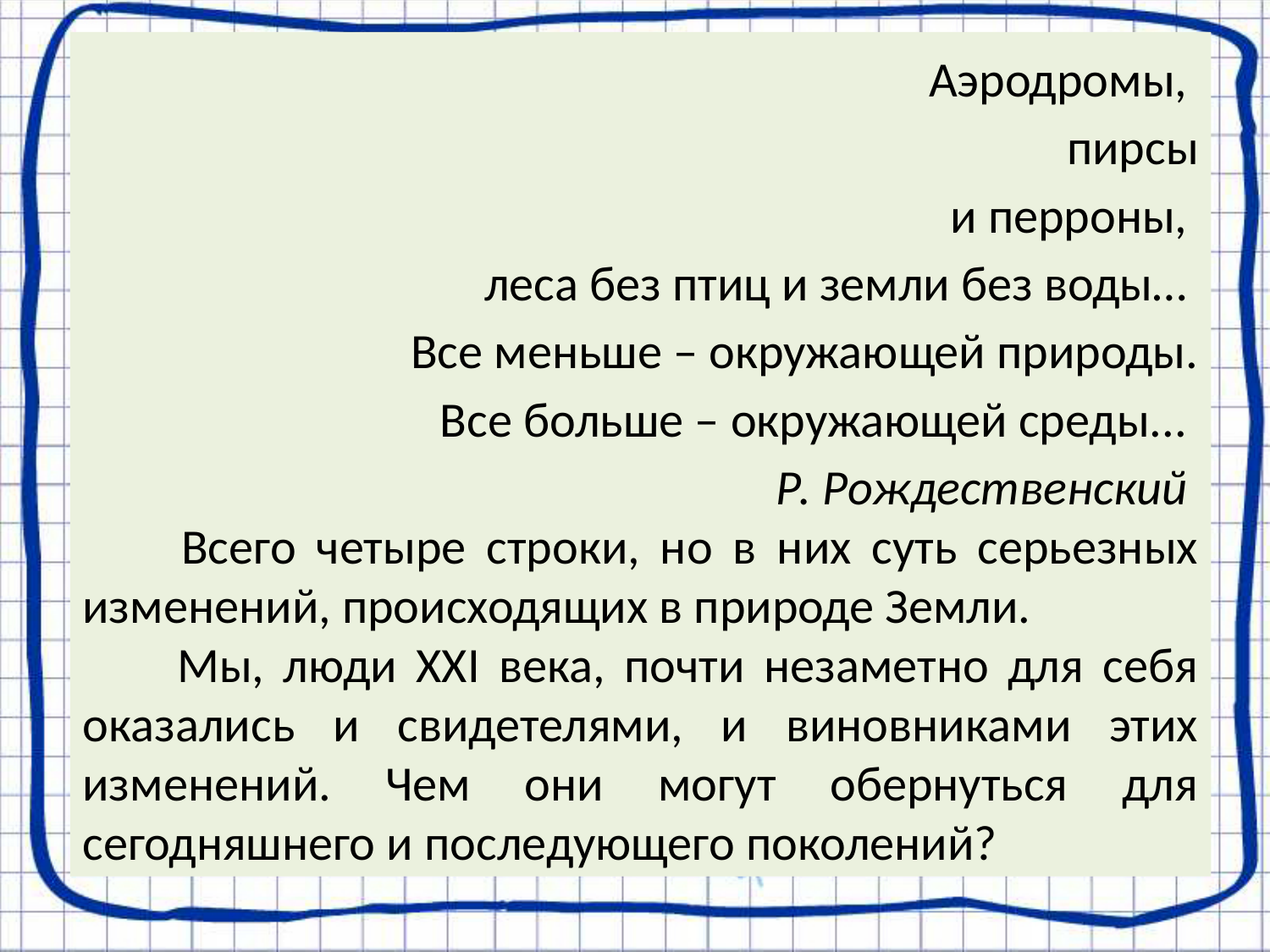

Аэродромы,
пирсы
и перроны,
леса без птиц и земли без воды…
Все меньше – окружающей природы.
Все больше – окружающей среды...
Р. Рождественский
   Всего четыре строки, но в них суть серьезных изменений, происходящих в природе Земли.
   Мы, люди XXI века, почти незаметно для себя оказались и свидетелями, и виновниками этих изменений. Чем они могут обернуться для сегодняшнего и последующего поколений?